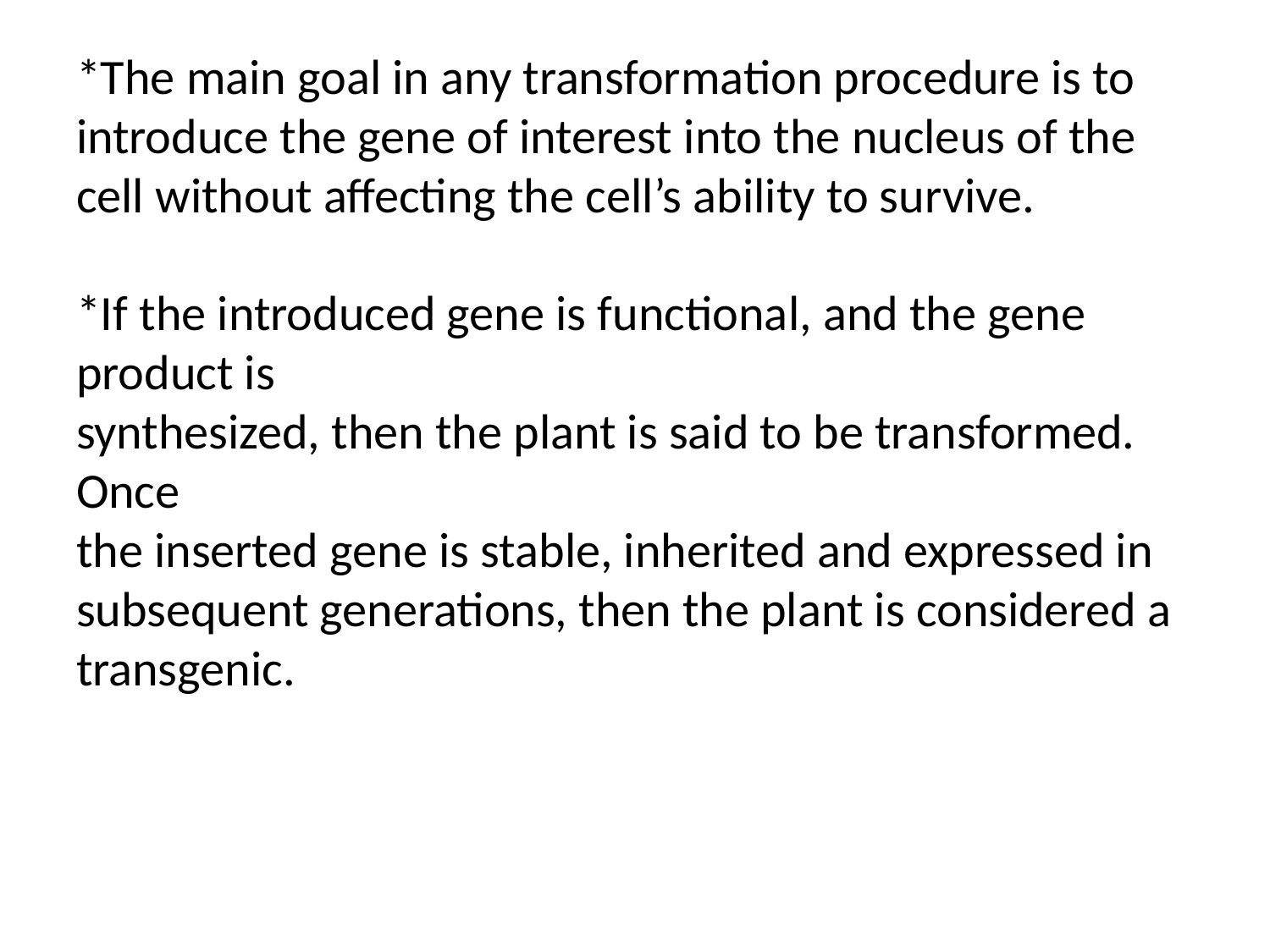

# *The main goal in any transformation procedure is to introduce the gene of interest into the nucleus of the cell without affecting the cell’s ability to survive. *If the introduced gene is functional, and the gene product is synthesized, then the plant is said to be transformed. Once the inserted gene is stable, inherited and expressed in subsequent generations, then the plant is considered a transgenic.